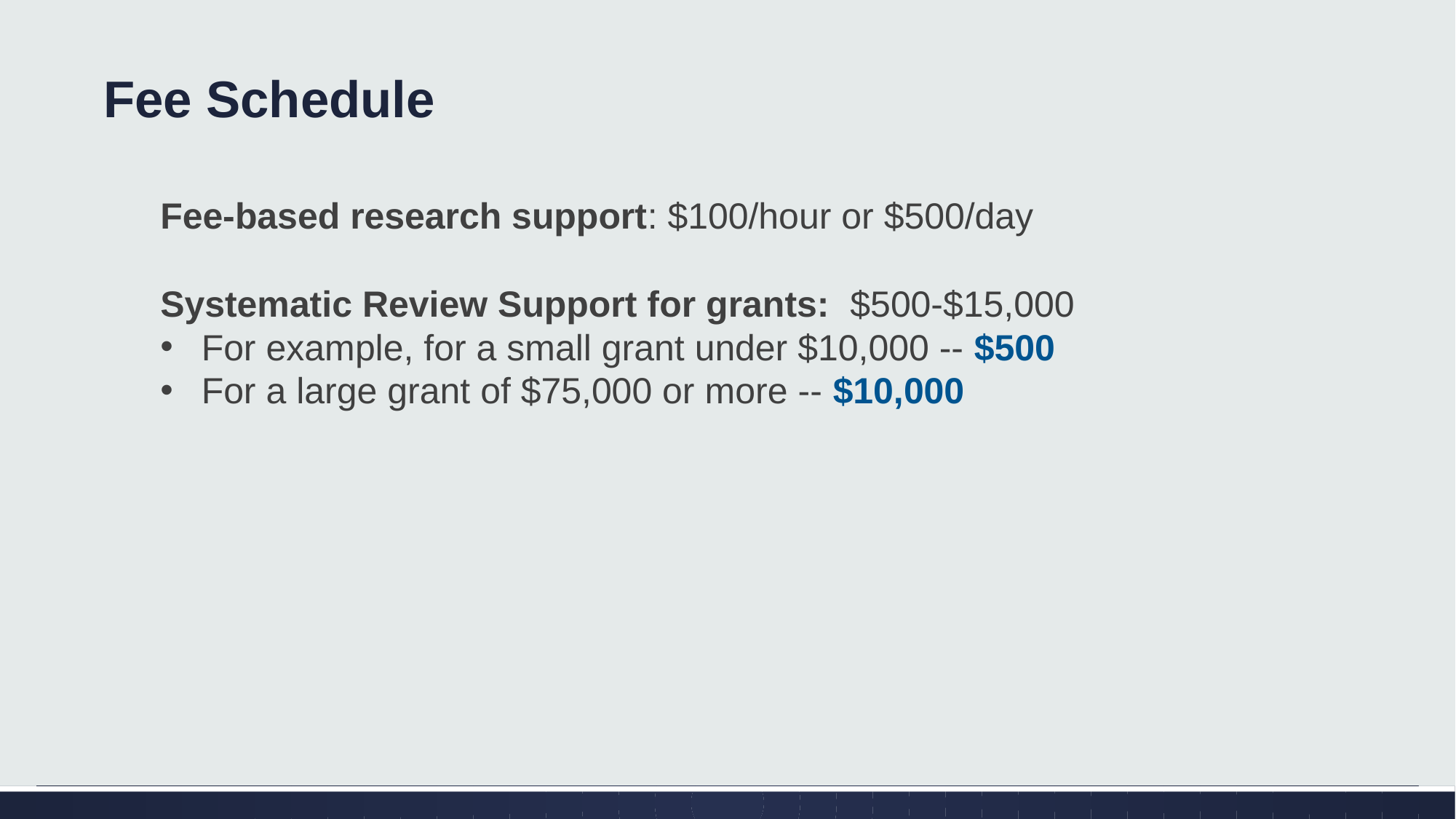

# Fee Schedule
Fee-based research support: $100/hour or $500/day

Systematic Review Support for grants:  $500-$15,000
For example, for a small grant under $10,000 -- $500
For a large grant of $75,000 or more -- $10,000